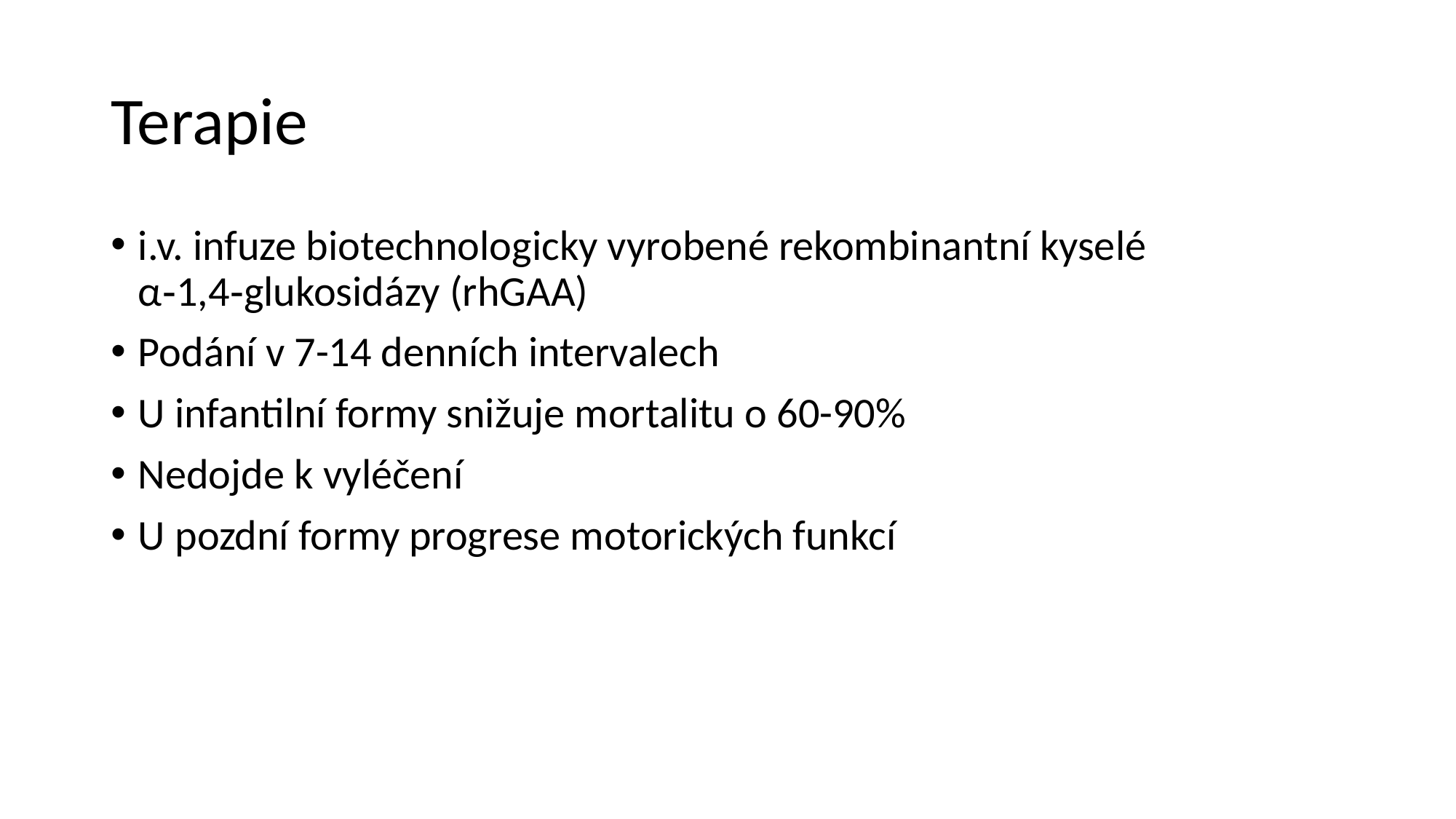

# Terapie
i.v. infuze biotechnologicky vyrobené rekombinantní kyselé α‑1,4‑glukosidázy (rhGAA)
Podání v 7-14 denních intervalech
U infantilní formy snižuje mortalitu o 60-90%
Nedojde k vyléčení
U pozdní formy progrese motorických funkcí